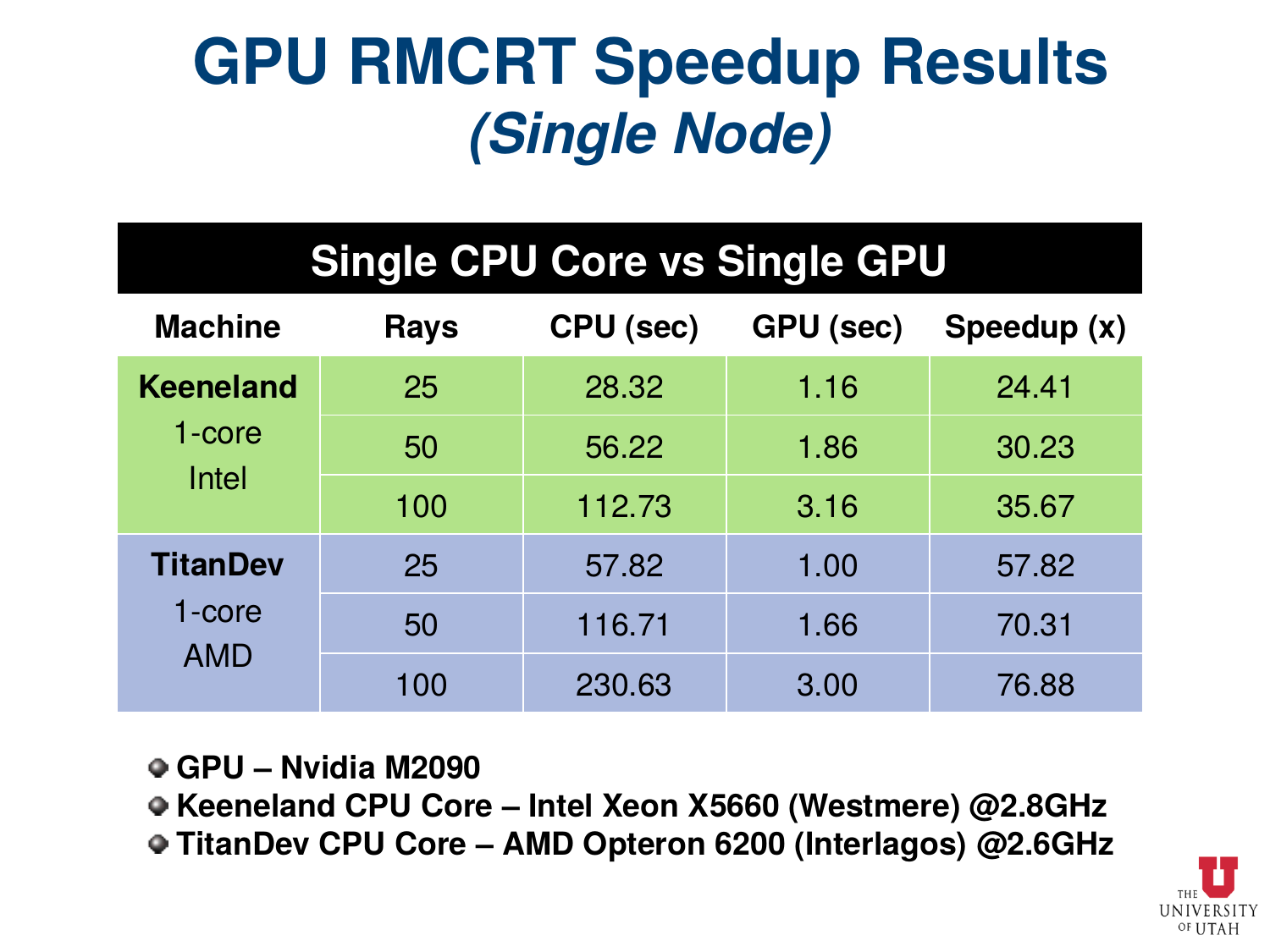

# GPU RMCRT Speedup Results (Single Node)

| Single CPU Core vs Single GPU |  |  |  |  |
| --- | --- | --- | --- | --- |
| Machine | Rays | CPU (sec) | GPU (sec) | Speedup (x) |
| Keeneland 1-core Intel | 25 | 28.32 | 1.16 | 24.41 |
|  | 50 | 56.22 | 1.86 | 30.23 |
|  | 100 | 112.73 | 3.16 | 35.67 |
| TitanDev 1-core AMD | 25 | 57.82 | 1.00 | 57.82 |
|  | 50 | 116.71 | 1.66 | 70.31 |
|  | 100 | 230.63 | 3.00 | 76.88 |
 GPU – Nvidia M2090
 Keeneland CPU Core – Intel Xeon X5660 (Westmere) @2.8GHz
 TitanDev CPU Core – AMD Opteron 6200 (Interlagos) @2.6GHz